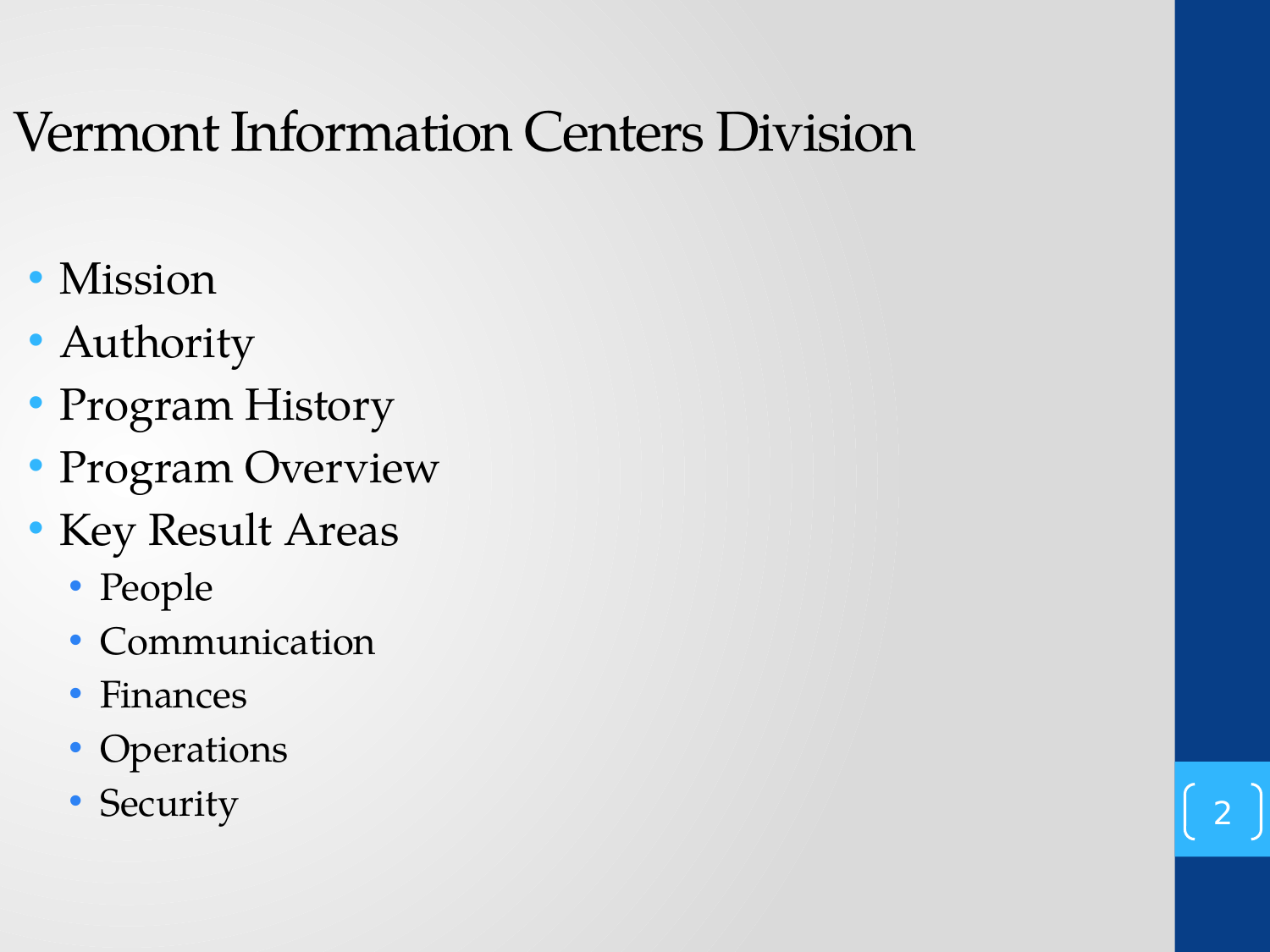

Vermont Information Centers Division
Mission
Authority
Program History
Program Overview
Key Result Areas
People
Communication
Finances
Operations
Security

2